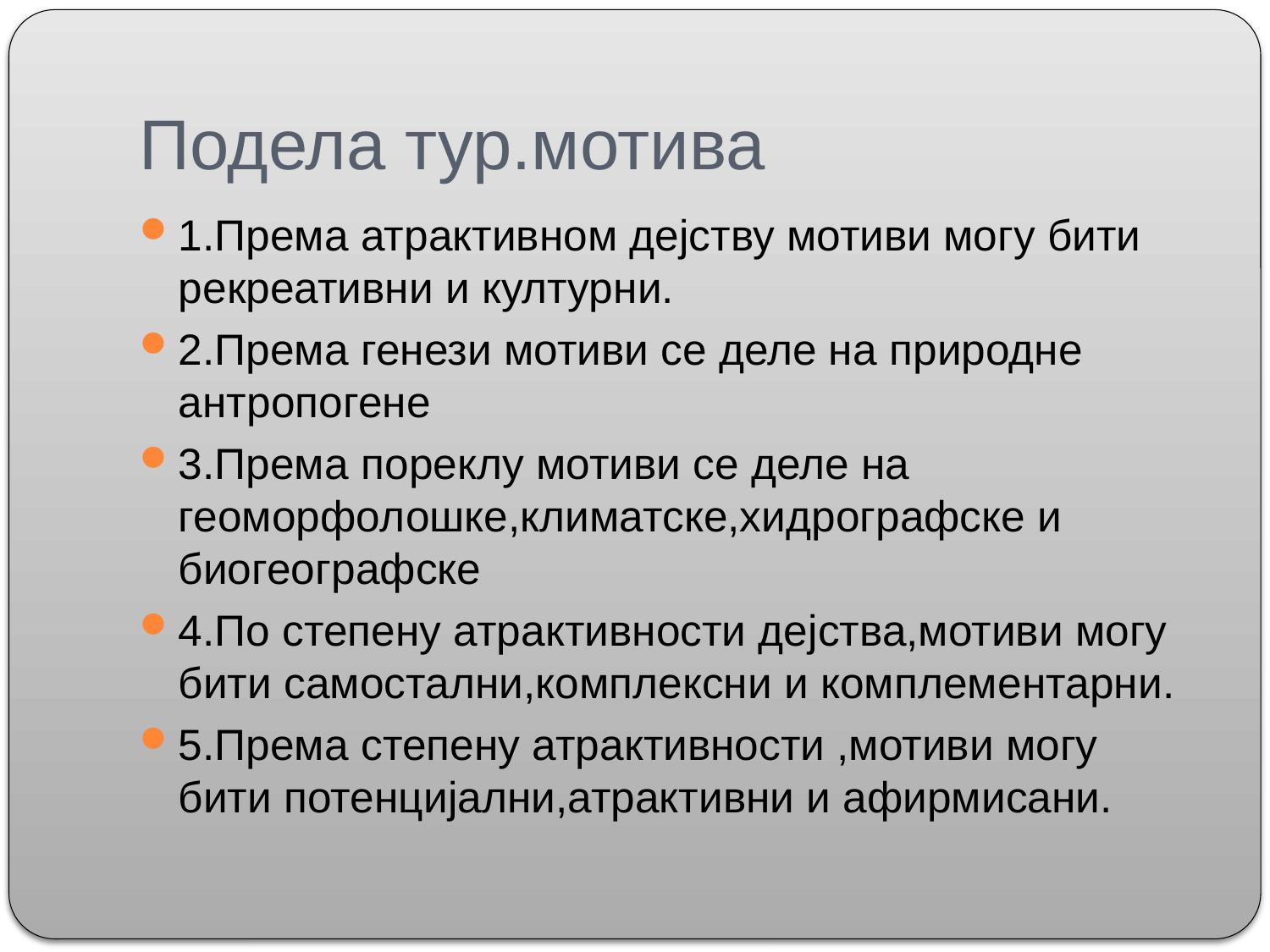

# Подела тур.мотива
1.Према атрактивном дејству мотиви могу бити рекреативни и културни.
2.Према генези мотиви се деле на природне антропогене
3.Према пореклу мотиви се деле на геоморфолошке,климатске,хидрографске и биогеографске
4.По степену атрактивности дејства,мотиви могу бити самостални,комплексни и комплементарни.
5.Према степену атрактивности ,мотиви могу бити потенцијални,атрактивни и афирмисани.